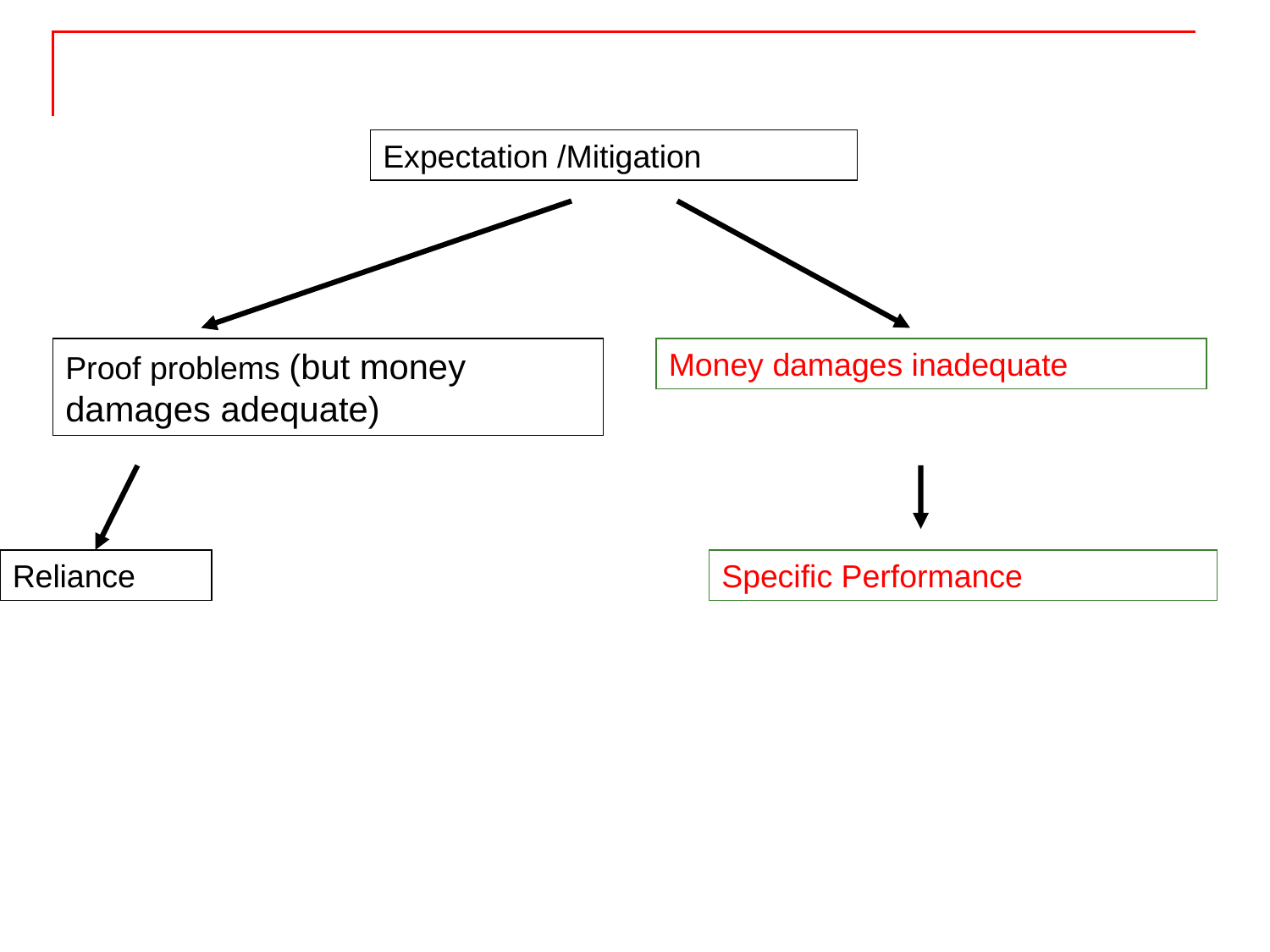

Expectation /Mitigation

Proof problems (but money damages adequate)
Money damages inadequate

Reliance
Specific Performance